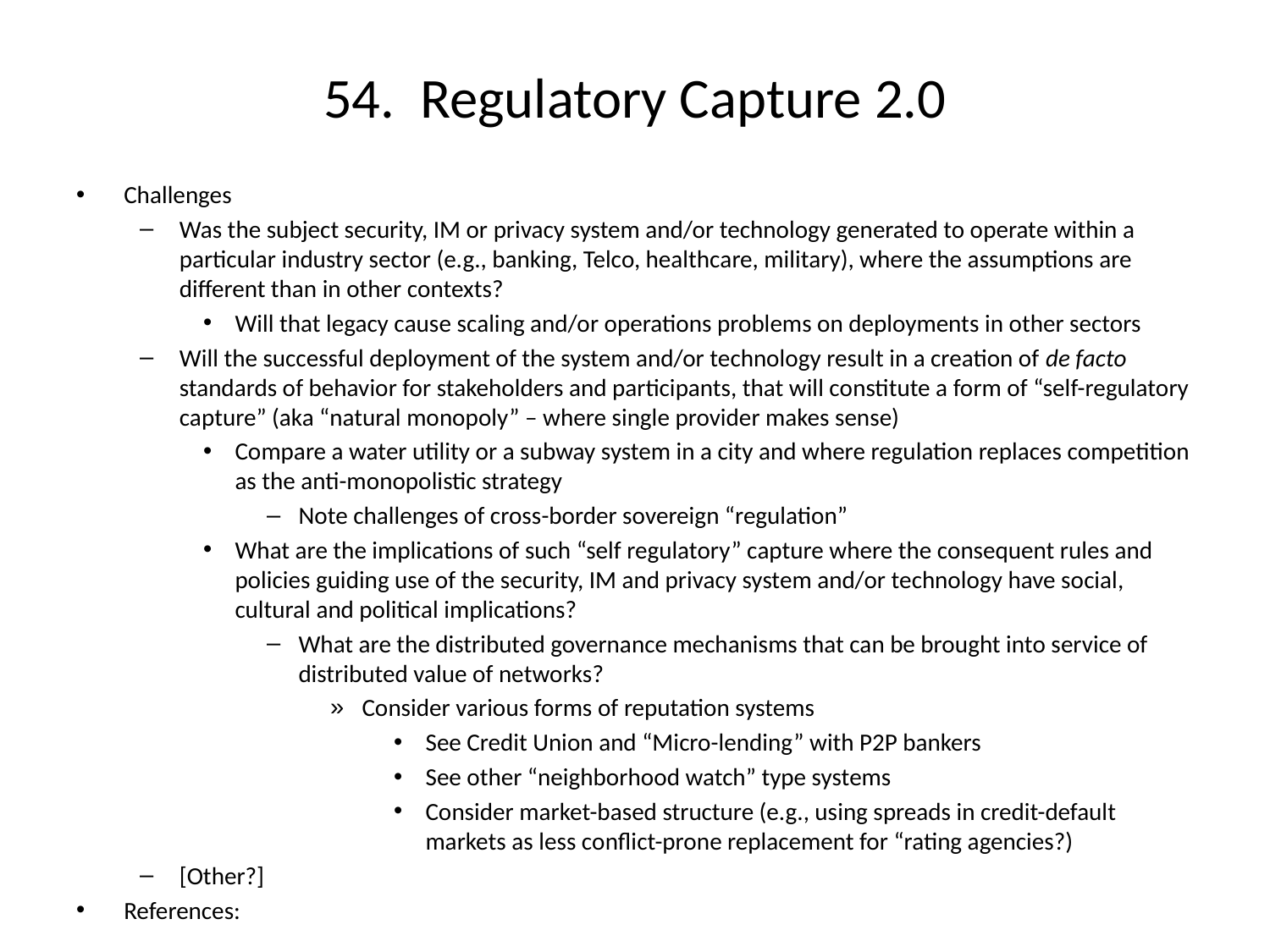

# 54.  Regulatory Capture 2.0
Challenges
Was the subject security, IM or privacy system and/or technology generated to operate within a particular industry sector (e.g., banking, Telco, healthcare, military), where the assumptions are different than in other contexts?
Will that legacy cause scaling and/or operations problems on deployments in other sectors
Will the successful deployment of the system and/or technology result in a creation of de facto standards of behavior for stakeholders and participants, that will constitute a form of “self-regulatory capture” (aka “natural monopoly” – where single provider makes sense)
Compare a water utility or a subway system in a city and where regulation replaces competition as the anti-monopolistic strategy
Note challenges of cross-border sovereign “regulation”
What are the implications of such “self regulatory” capture where the consequent rules and policies guiding use of the security, IM and privacy system and/or technology have social, cultural and political implications?
What are the distributed governance mechanisms that can be brought into service of distributed value of networks?
Consider various forms of reputation systems
See Credit Union and “Micro-lending” with P2P bankers
See other “neighborhood watch” type systems
Consider market-based structure (e.g., using spreads in credit-default markets as less conflict-prone replacement for “rating agencies?)
[Other?]
References: